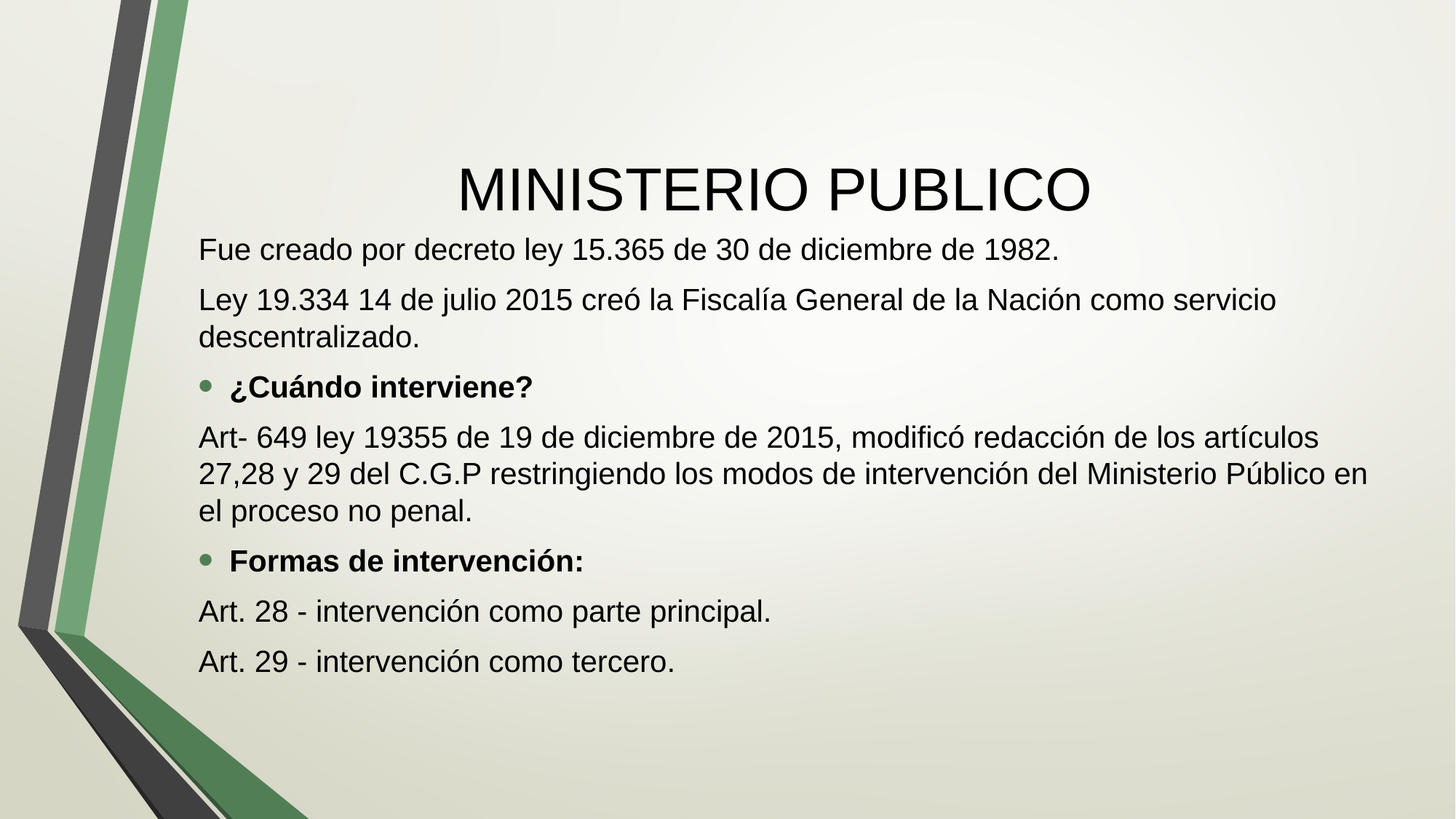

# MINISTERIO PUBLICO
Fue creado por decreto ley 15.365 de 30 de diciembre de 1982.
Ley 19.334 14 de julio 2015 creó la Fiscalía General de la Nación como servicio descentralizado.
¿Cuándo interviene?
Art- 649 ley 19355 de 19 de diciembre de 2015, modificó redacción de los artículos 27,28 y 29 del C.G.P restringiendo los modos de intervención del Ministerio Público en el proceso no penal.
Formas de intervención:
Art. 28 - intervención como parte principal.
Art. 29 - intervención como tercero.